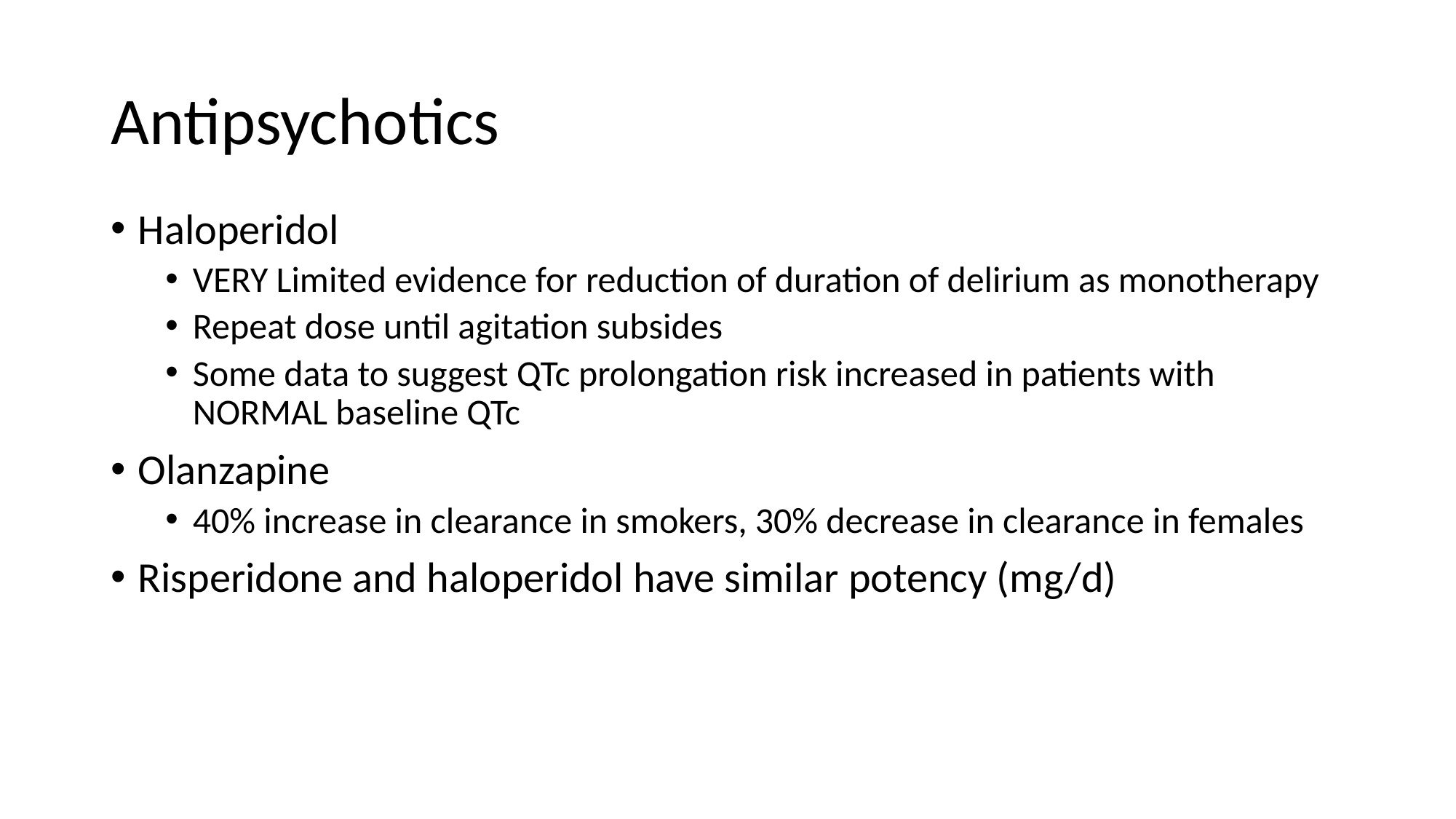

# Antipsychotics
Haloperidol
VERY Limited evidence for reduction of duration of delirium as monotherapy
Repeat dose until agitation subsides
Some data to suggest QTc prolongation risk increased in patients with NORMAL baseline QTc
Olanzapine
40% increase in clearance in smokers, 30% decrease in clearance in females
Risperidone and haloperidol have similar potency (mg/d)